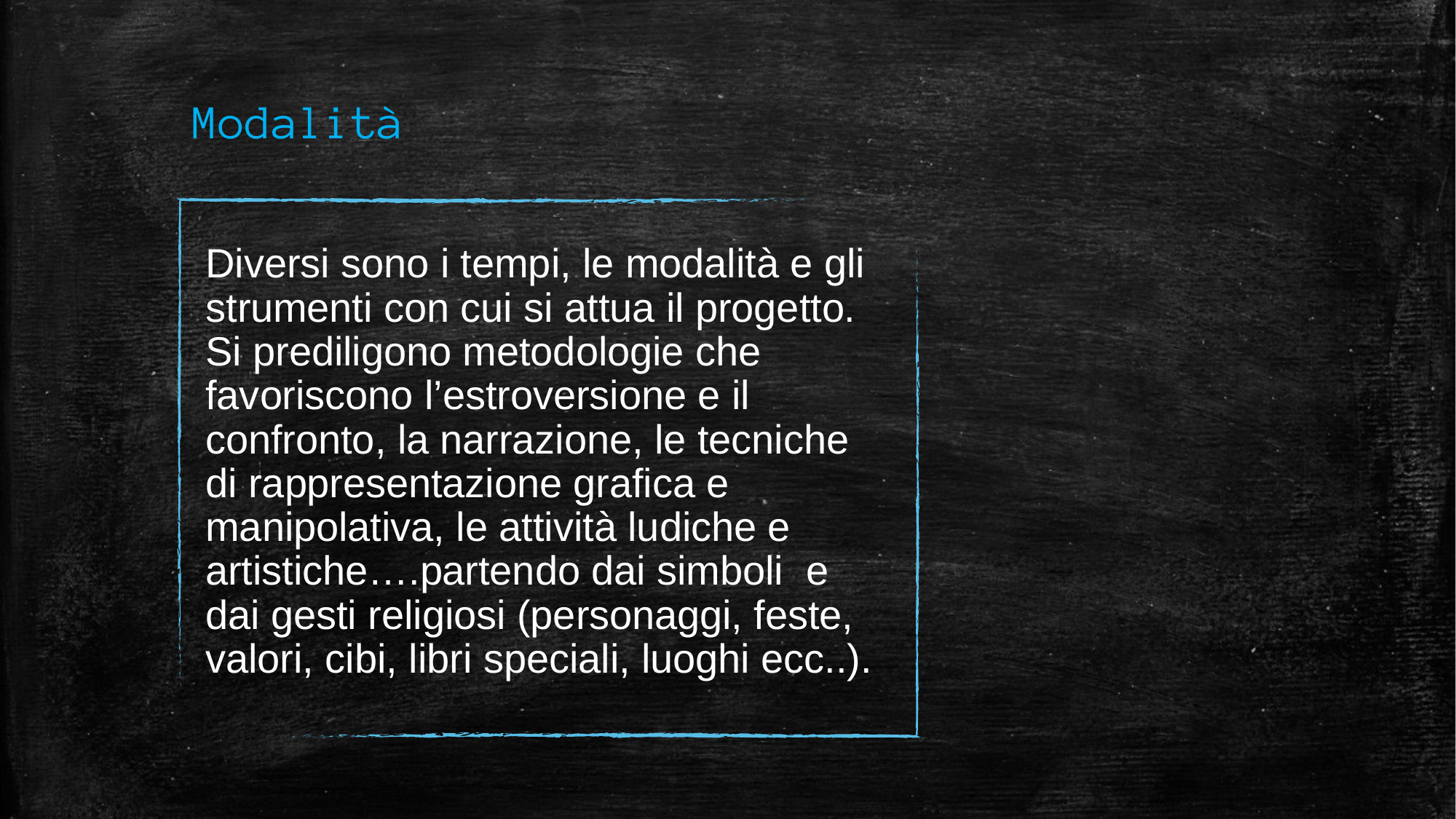

# Modalità
Diversi sono i tempi, le modalità e gli strumenti con cui si attua il progetto. Si prediligono metodologie che favoriscono l’estroversione e il confronto, la narrazione, le tecniche di rappresentazione grafica e manipolativa, le attività ludiche e artistiche….partendo dai simboli  e dai gesti religiosi (personaggi, feste, valori, cibi, libri speciali, luoghi ecc..).